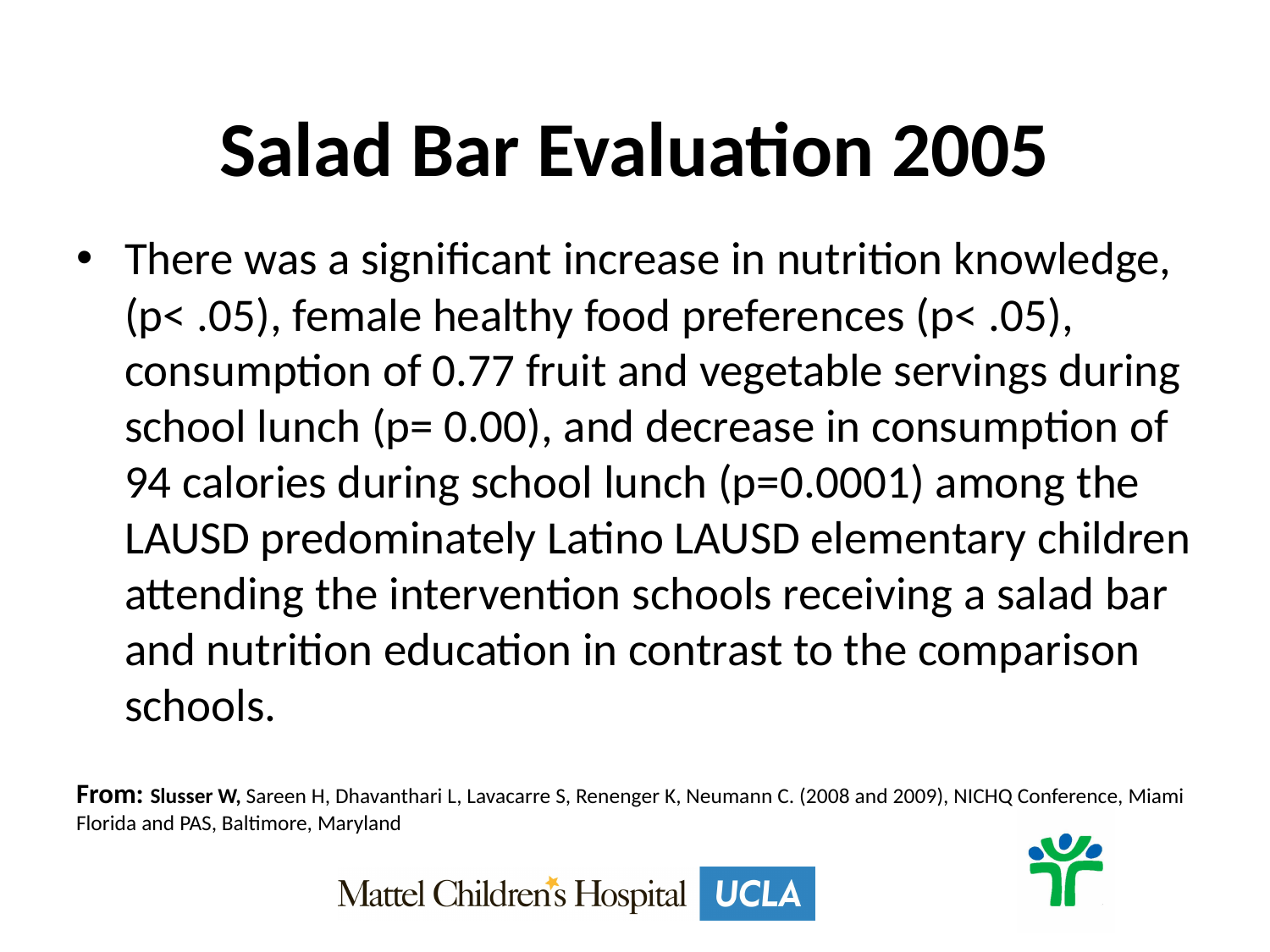

# Salad Bar Evaluation 2005
There was a significant increase in nutrition knowledge, (p< .05), female healthy food preferences (p< .05), consumption of 0.77 fruit and vegetable servings during school lunch (p= 0.00), and decrease in consumption of 94 calories during school lunch (p=0.0001) among the LAUSD predominately Latino LAUSD elementary children attending the intervention schools receiving a salad bar and nutrition education in contrast to the comparison schools.

From: Slusser W, Sareen H, Dhavanthari L, Lavacarre S, Renenger K, Neumann C. (2008 and 2009), NICHQ Conference, Miami Florida and PAS, Baltimore, Maryland